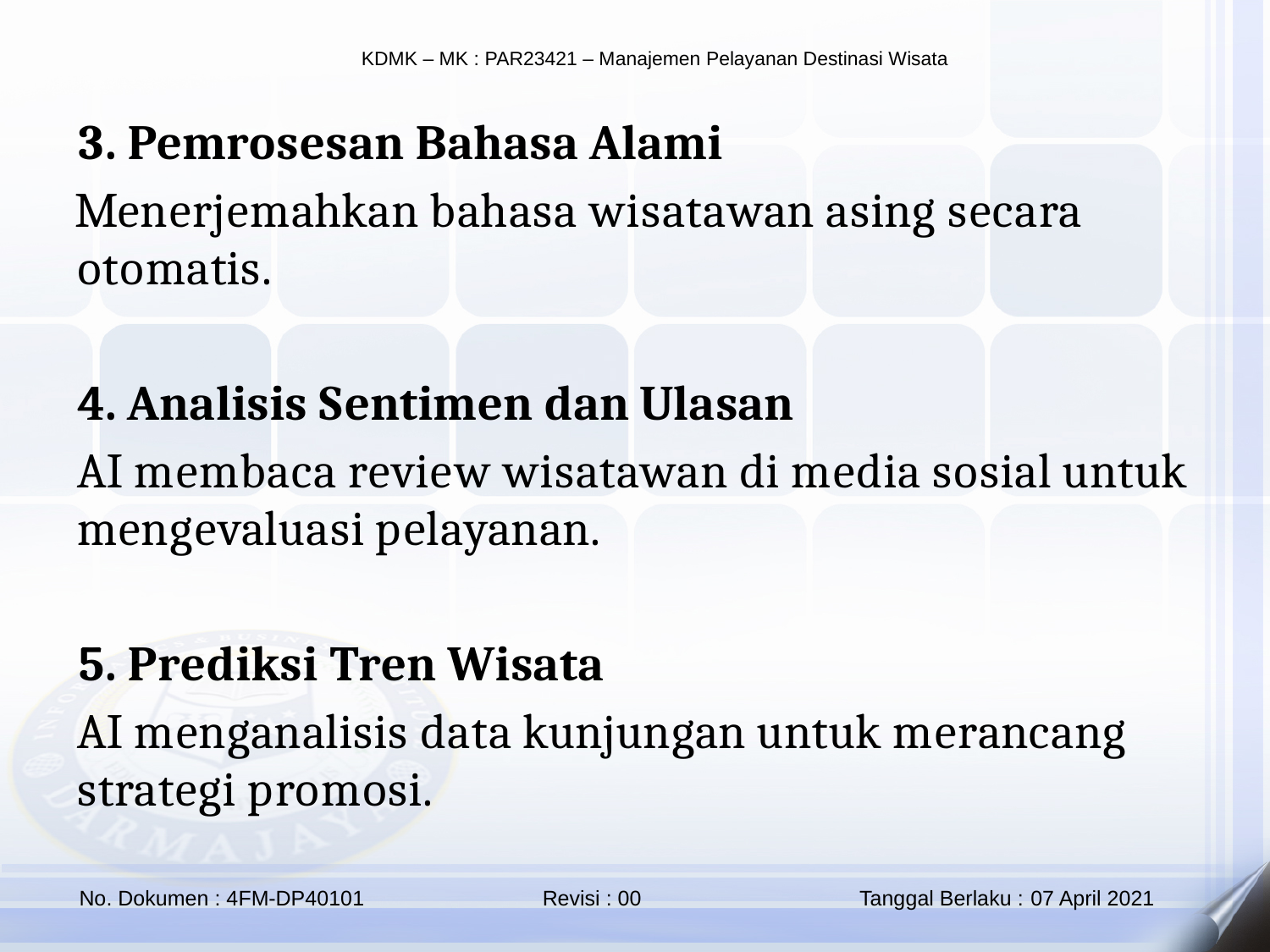

3. Pemrosesan Bahasa Alami
Menerjemahkan bahasa wisatawan asing secara otomatis.

4. Analisis Sentimen dan Ulasan
AI membaca review wisatawan di media sosial untuk mengevaluasi pelayanan.

5. Prediksi Tren Wisata
AI menganalisis data kunjungan untuk merancang strategi promosi.